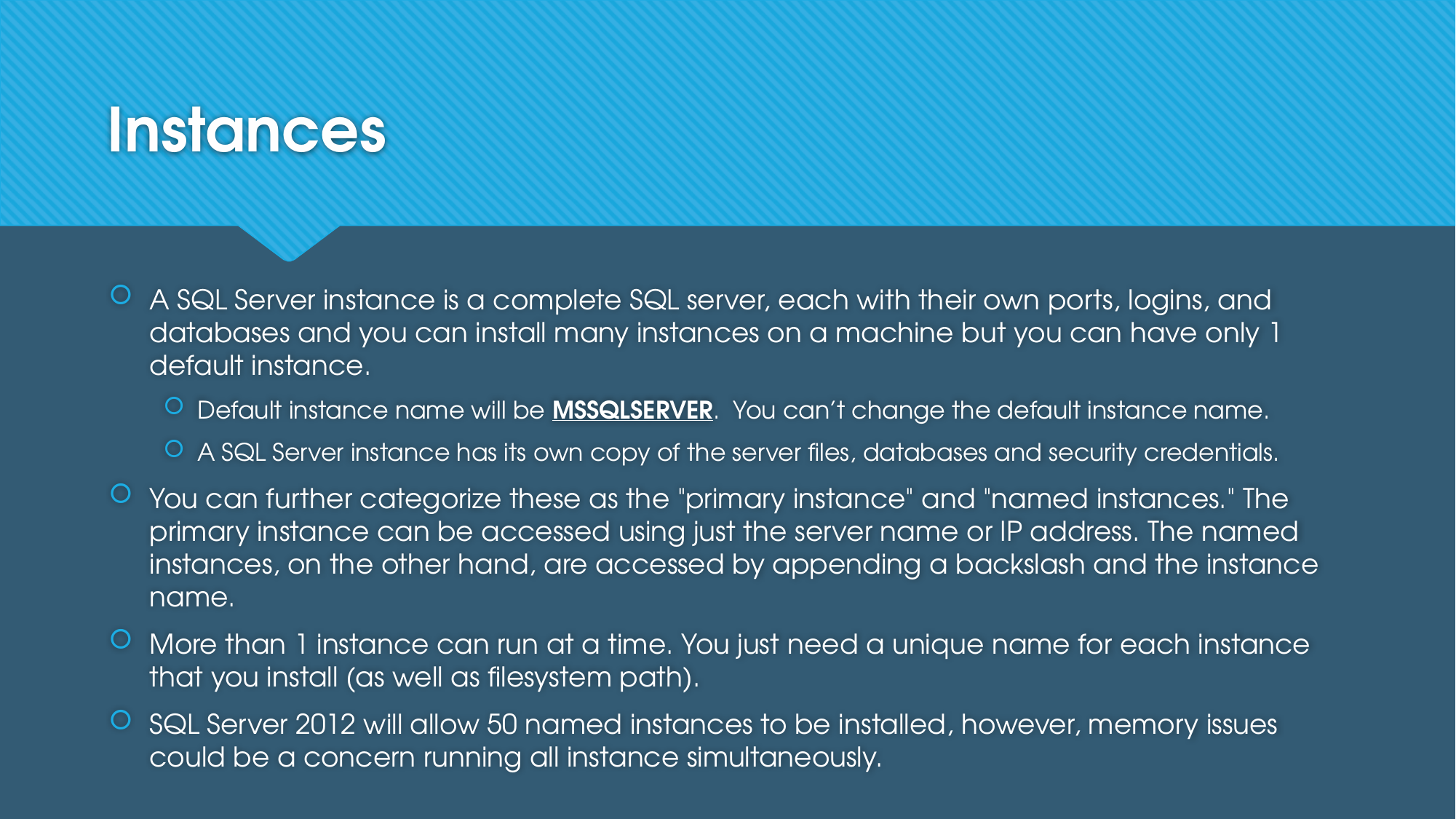

# Instances
A SQL Server instance is a complete SQL server, each with their own ports, logins, and databases and you can install many instances on a machine but you can have only 1 default instance.
Default instance name will be MSSQLSERVER.  You can’t change the default instance name.
A SQL Server instance has its own copy of the server files, databases and security credentials.
You can further categorize these as the "primary instance" and "named instances." The primary instance can be accessed using just the server name or IP address. The named instances, on the other hand, are accessed by appending a backslash and the instance name.
More than 1 instance can run at a time. You just need a unique name for each instance that you install (as well as filesystem path).
SQL Server 2012 will allow 50 named instances to be installed, however, memory issues could be a concern running all instance simultaneously.